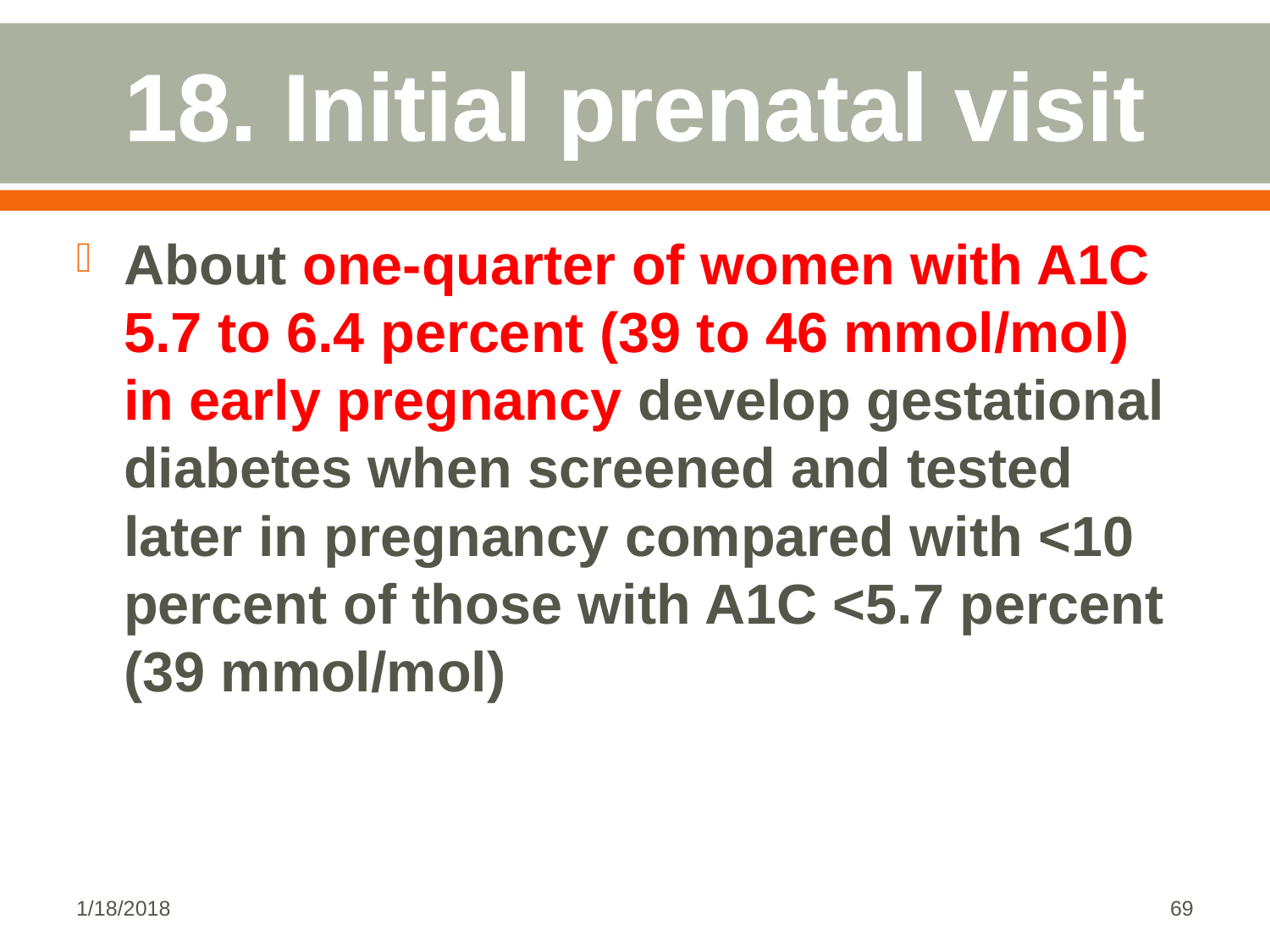

# 18. Initial prenatal visit
About one-quarter of women with A1C 5.7 to 6.4 percent (39 to 46 mmol/mol) in early pregnancy develop gestational diabetes when screened and tested later in pregnancy compared with <10 percent of those with A1C <5.7 percent (39 mmol/mol)

1/18/2018
69